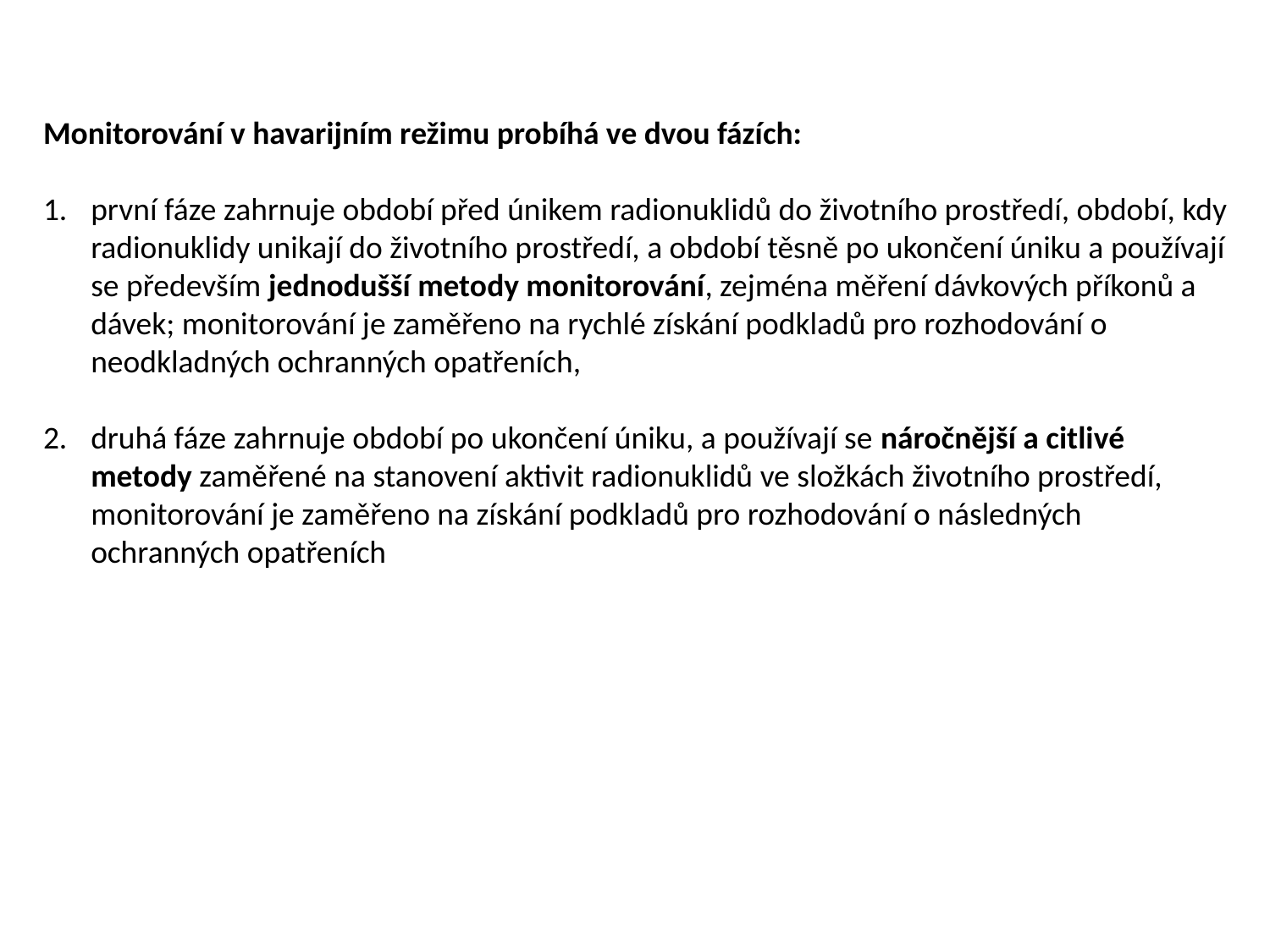

Monitorování v havarijním režimu probíhá ve dvou fázích:

první fáze zahrnuje období před únikem radionuklidů do životního prostředí, období, kdy radionuklidy unikají do životního prostředí, a období těsně po ukončení úniku a používají se především jednodušší metody monitorování, zejména měření dávkových příkonů a dávek; monitorování je zaměřeno na rychlé získání podkladů pro rozhodování o neodkladných ochranných opatřeních,

druhá fáze zahrnuje období po ukončení úniku, a používají se náročnější a citlivé metody zaměřené na stanovení aktivit radionuklidů ve složkách životního prostředí, monitorování je zaměřeno na získání podkladů pro rozhodování o následných ochranných opatřeních